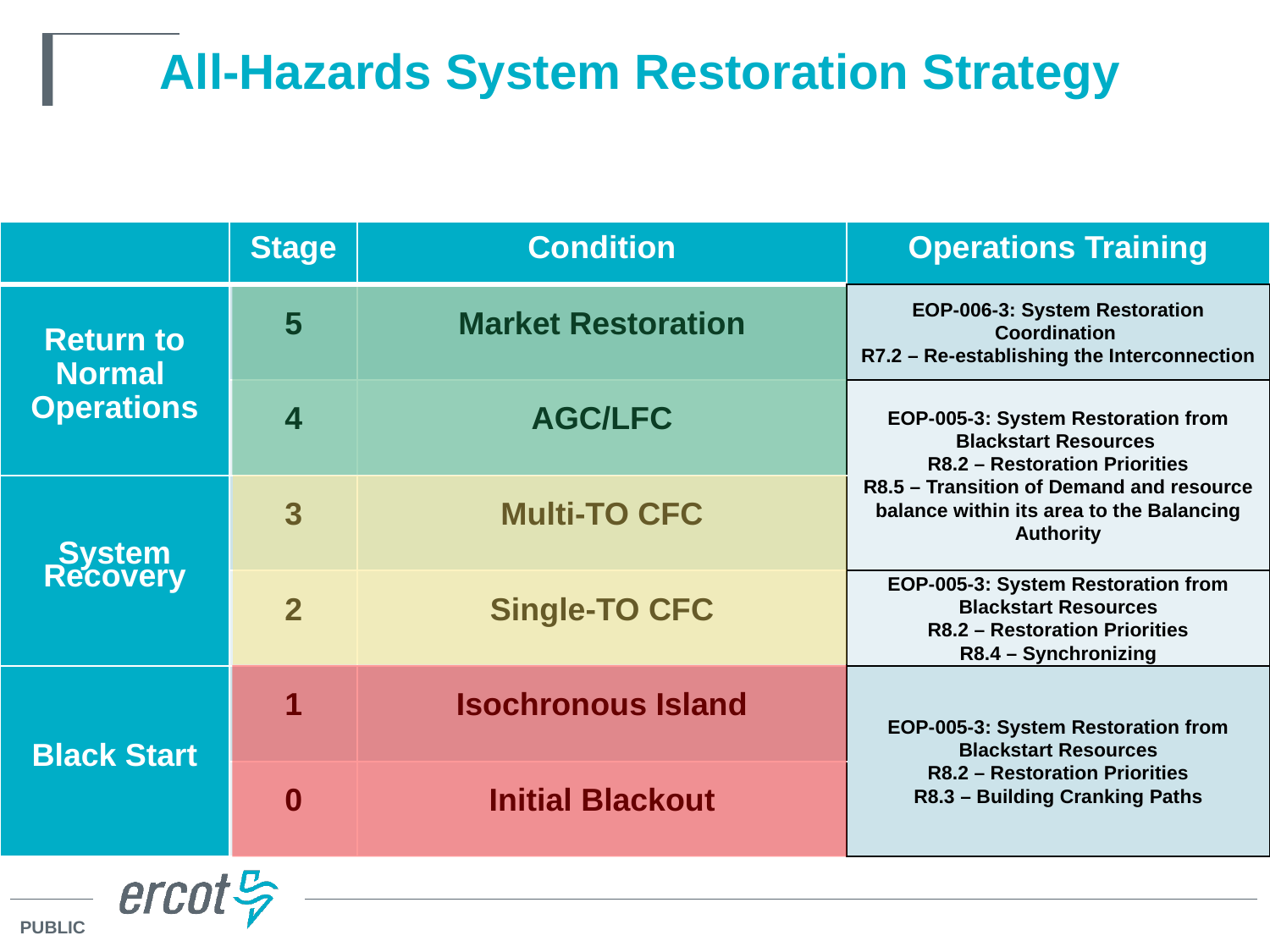

# All-Hazards System Restoration Strategy
|  | Stage | Condition | Operations Training |
| --- | --- | --- | --- |
| Return to Normal Operations | 5 | Market Restoration | EOP-006-3: System Restoration Coordination R7.2 – Re-establishing the Interconnection |
|  | 4 | AGC/LFC | EOP-005-3: System Restoration from Blackstart Resources R8.2 – Restoration Priorities R8.5 – Transition of Demand and resource balance within its area to the Balancing Authority |
| System Recovery | 3 | Multi-TO CFC |  |
|  | 2 | Single-TO CFC | EOP-005-3: System Restoration from Blackstart Resources R8.2 – Restoration Priorities R8.4 – Synchronizing |
| Black Start | 1 | Isochronous Island | EOP-005-3: System Restoration from Blackstart Resources R8.2 – Restoration Priorities R8.3 – Building Cranking Paths |
|  | 0 | Initial Blackout |  |